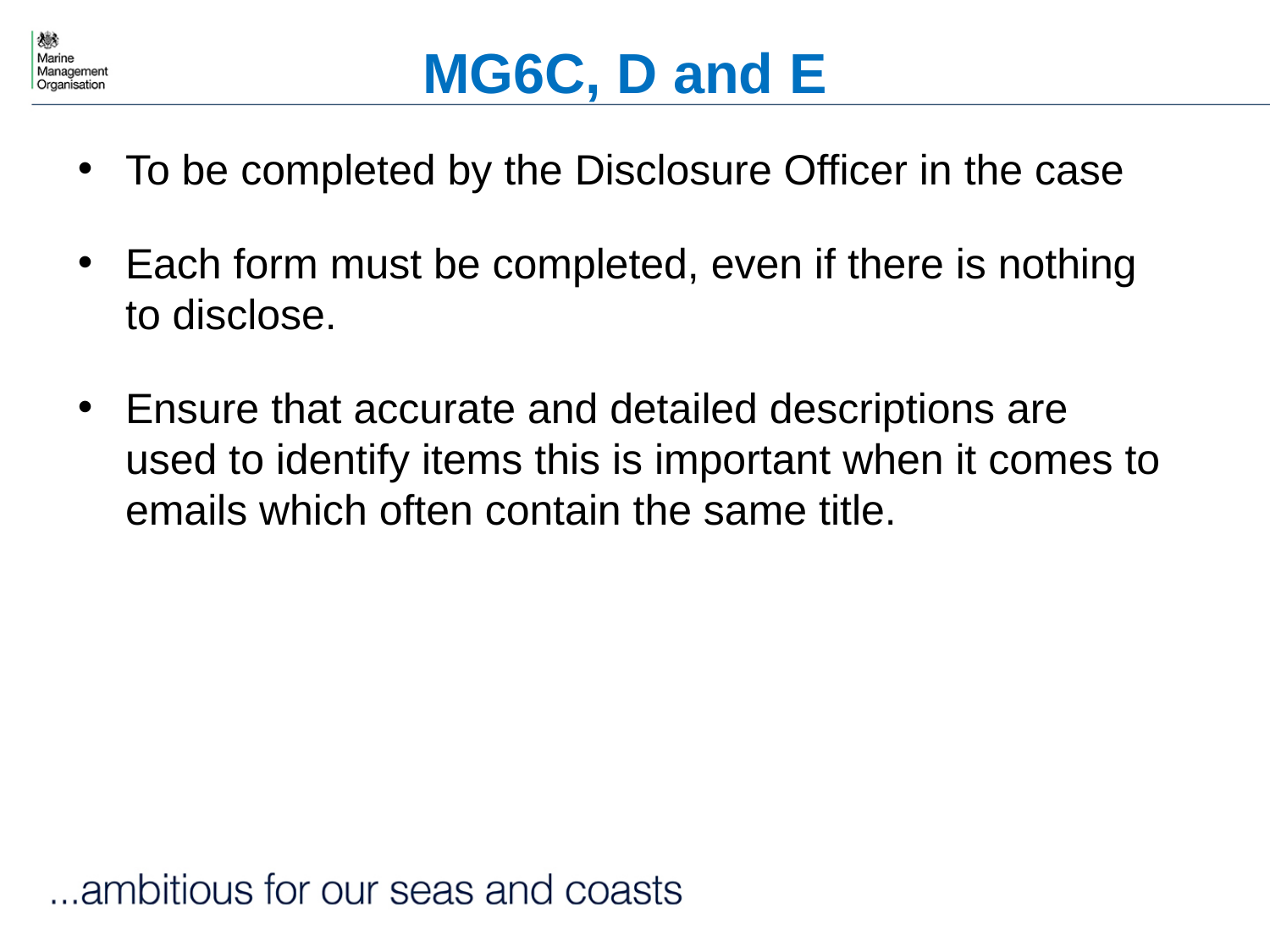

# MG6C, D and E
To be completed by the Disclosure Officer in the case

Each form must be completed, even if there is nothing to disclose.

Ensure that accurate and detailed descriptions are used to identify items this is important when it comes to emails which often contain the same title.